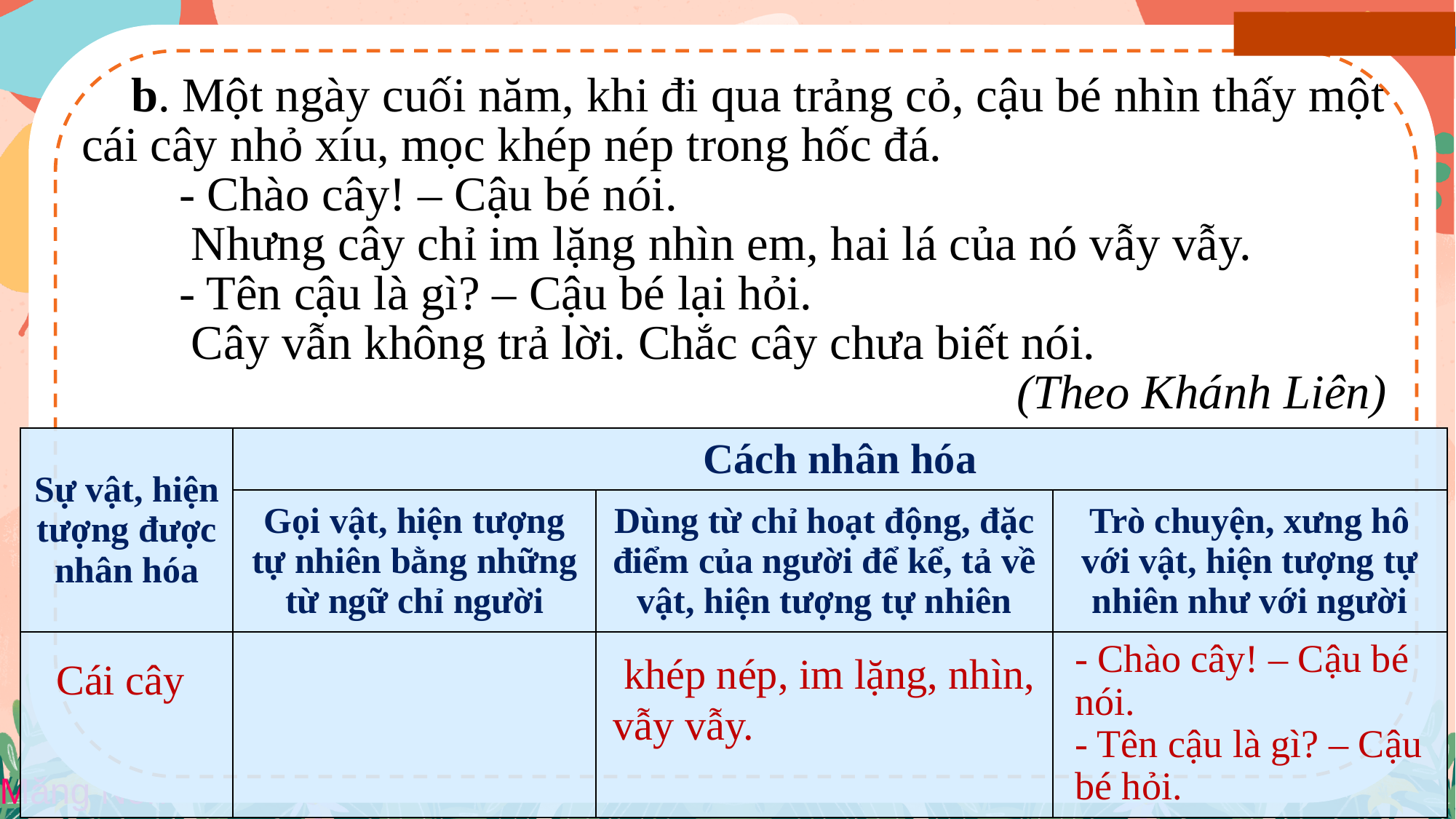

b. Một ngày cuối năm, khi đi qua trảng cỏ, cậu bé nhìn thấy một cái cây nhỏ xíu, mọc khép nép trong hốc đá.
        - Chào cây! – Cậu bé nói.
         Nhưng cây chỉ im lặng nhìn em, hai lá của nó vẫy vẫy.
        - Tên cậu là gì? – Cậu bé lại hỏi.
         Cây vẫn không trả lời. Chắc cây chưa biết nói.
(Theo Khánh Liên)
| Sự vật, hiện tượng được nhân hóa | Cách nhân hóa |  |  |
| --- | --- | --- | --- |
|  | Gọi vật, hiện tượng tự nhiên bằng những từ ngữ chỉ người | Dùng từ chỉ hoạt động, đặc điểm của người để kể, tả về vật, hiện tượng tự nhiên | Trò chuyện, xưng hô với vật, hiện tượng tự nhiên như với người |
|  |  |  |  |
- Chào cây! – Cậu bé nói.
- Tên cậu là gì? – Cậu bé hỏi.
 khép nép, im lặng, nhìn, vẫy vẫy.
Cái cây